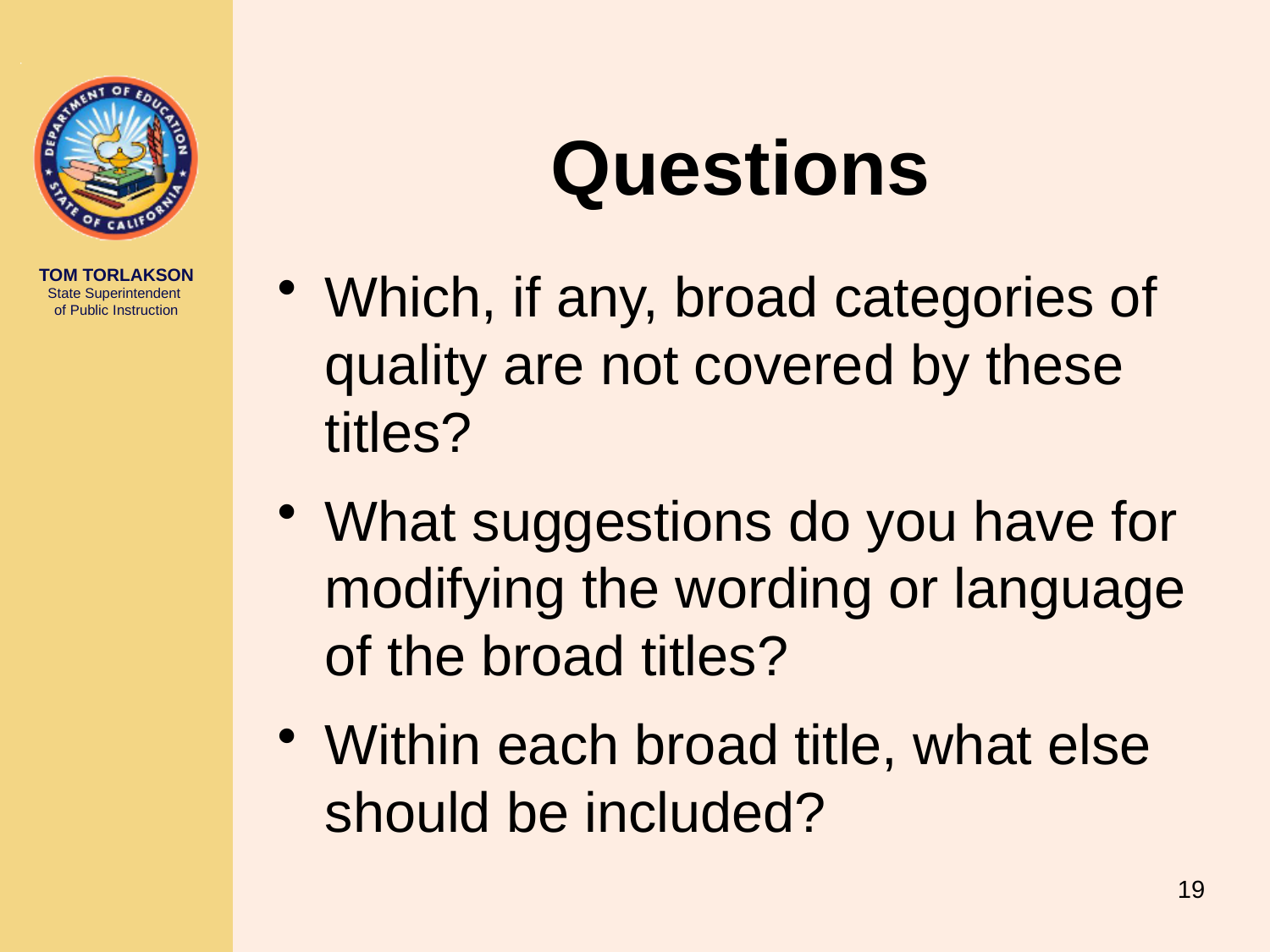

# Questions
Which, if any, broad categories of quality are not covered by these titles?
What suggestions do you have for modifying the wording or language of the broad titles?
Within each broad title, what else should be included?

19